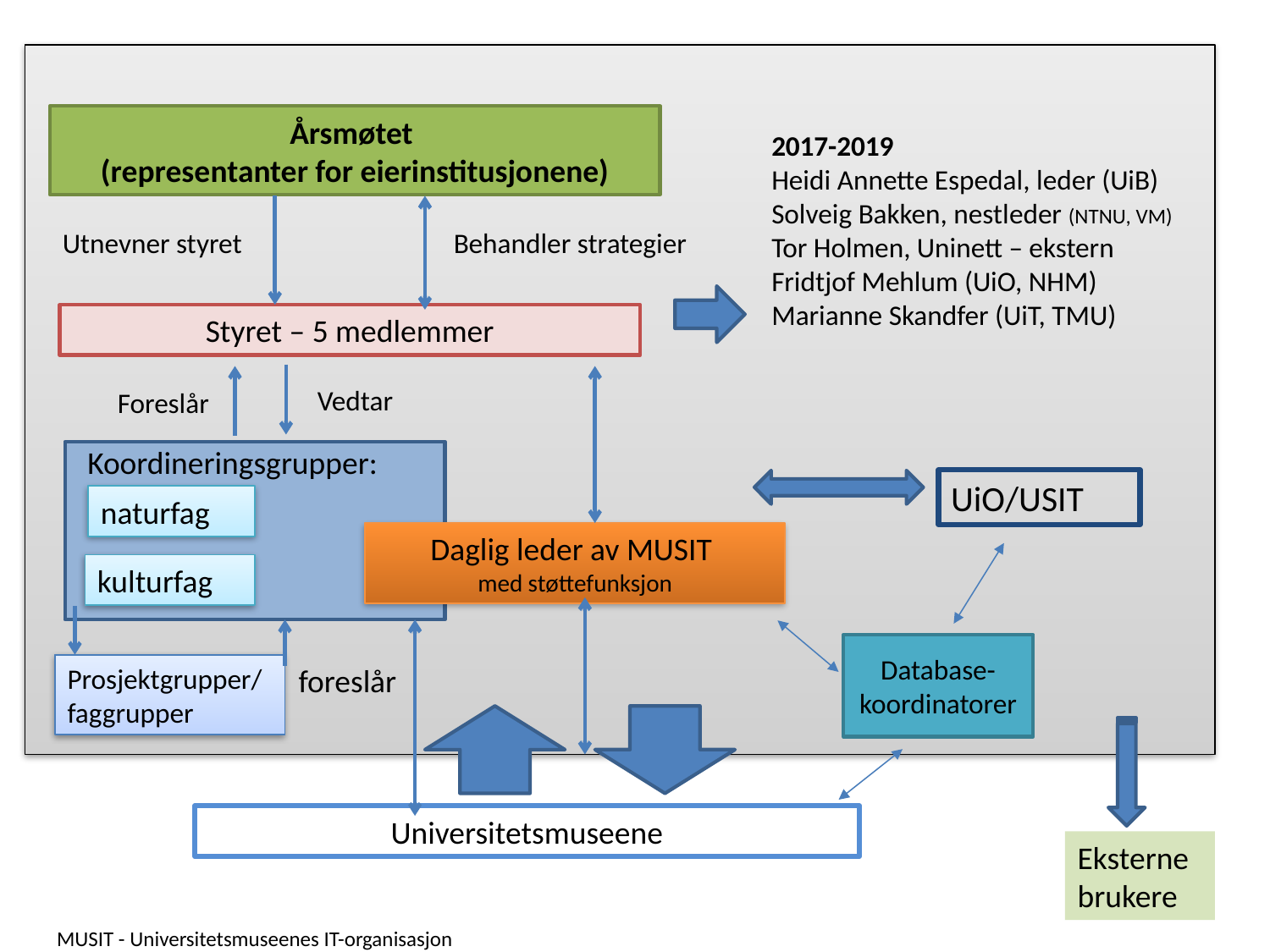

Årsmøtet
(representanter for eierinstitusjonene)
2017-2019
Heidi Annette Espedal, leder (UiB)
Solveig Bakken, nestleder (NTNU, VM)
Tor Holmen, Uninett – ekstern
Fridtjof Mehlum (UiO, NHM)
Marianne Skandfer (UiT, TMU)
Utnevner styret
Behandler strategier

Styret – 5 medlemmer
Vedtar
Foreslår
Koordineringsgrupper:

UiO/USIT

naturfag
Daglig leder av MUSIT
med støttefunksjon
kulturfag
Database-koordinatorer
foreslår
Prosjektgrupper/ faggrupper

Universitetsmuseene
Eksterne brukere
MUSIT - Universitetsmuseenes IT-organisasjon